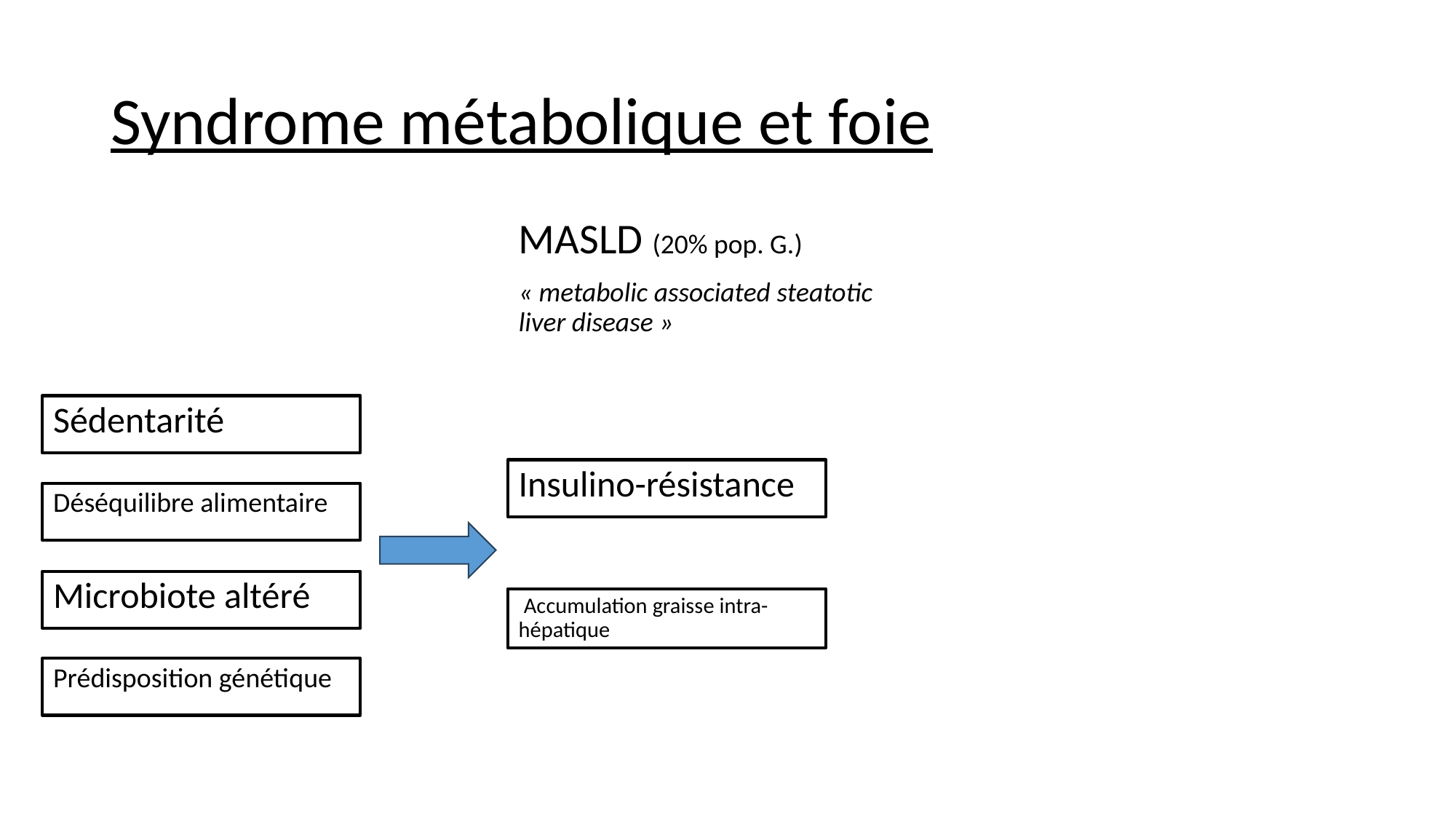

# Syndrome métabolique et foie
MASLD (20% pop. G.)
« metabolic associated steatotic liver disease »

Sédentarité
Insulino-résistance
Déséquilibre alimentaire

Microbiote altéré
 Accumulation graisse intra-hépatique
Prédisposition génétique